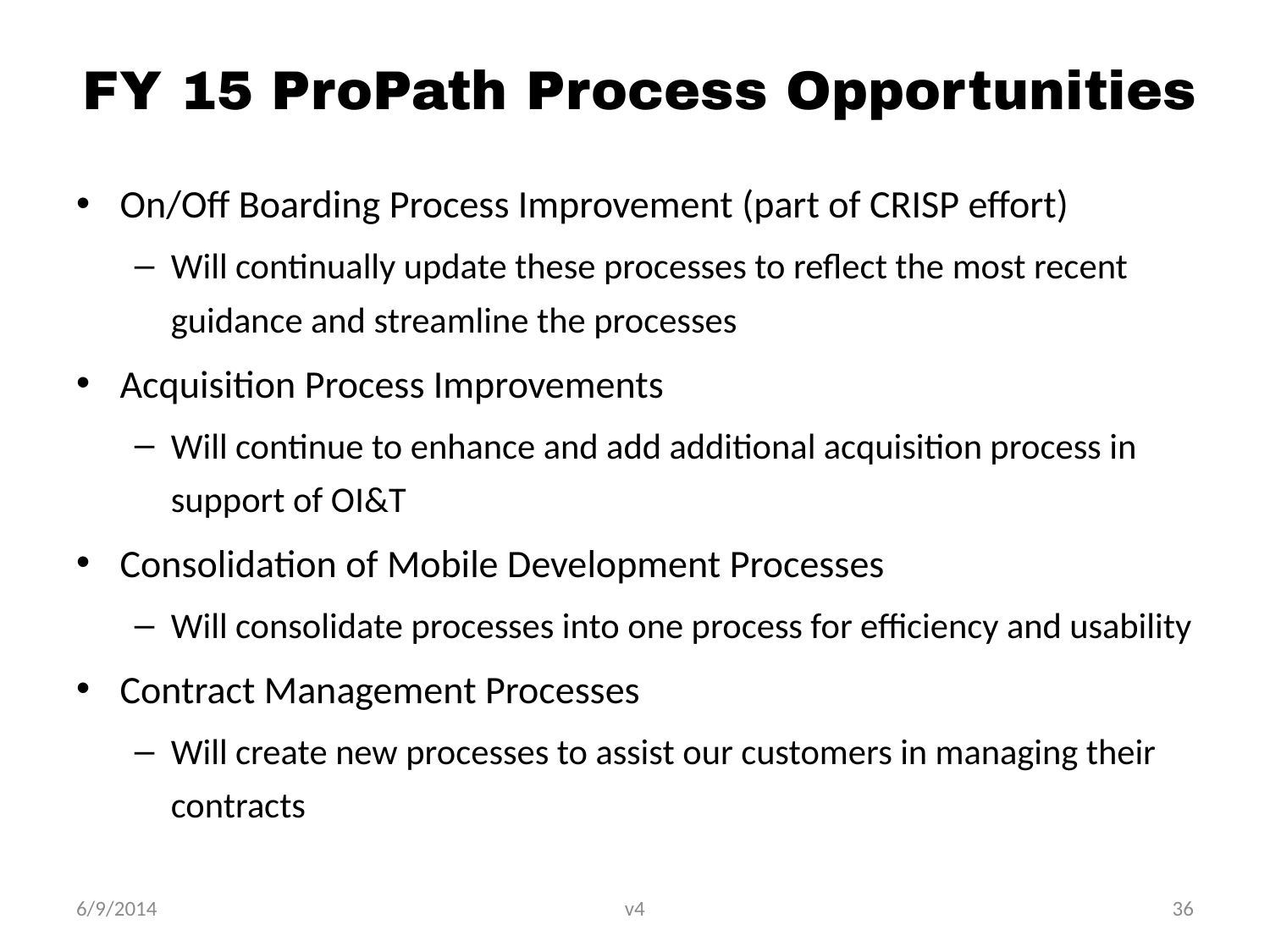

FY 15 ProPath Process Opportunities
On/Off Boarding Process Improvement (part of CRISP effort)
Will continually update these processes to reflect the most recent guidance and streamline the processes
Acquisition Process Improvements
Will continue to enhance and add additional acquisition process in support of OI&T
Consolidation of Mobile Development Processes
Will consolidate processes into one process for efficiency and usability
Contract Management Processes
Will create new processes to assist our customers in managing their contracts

6/9/2014
v4
36